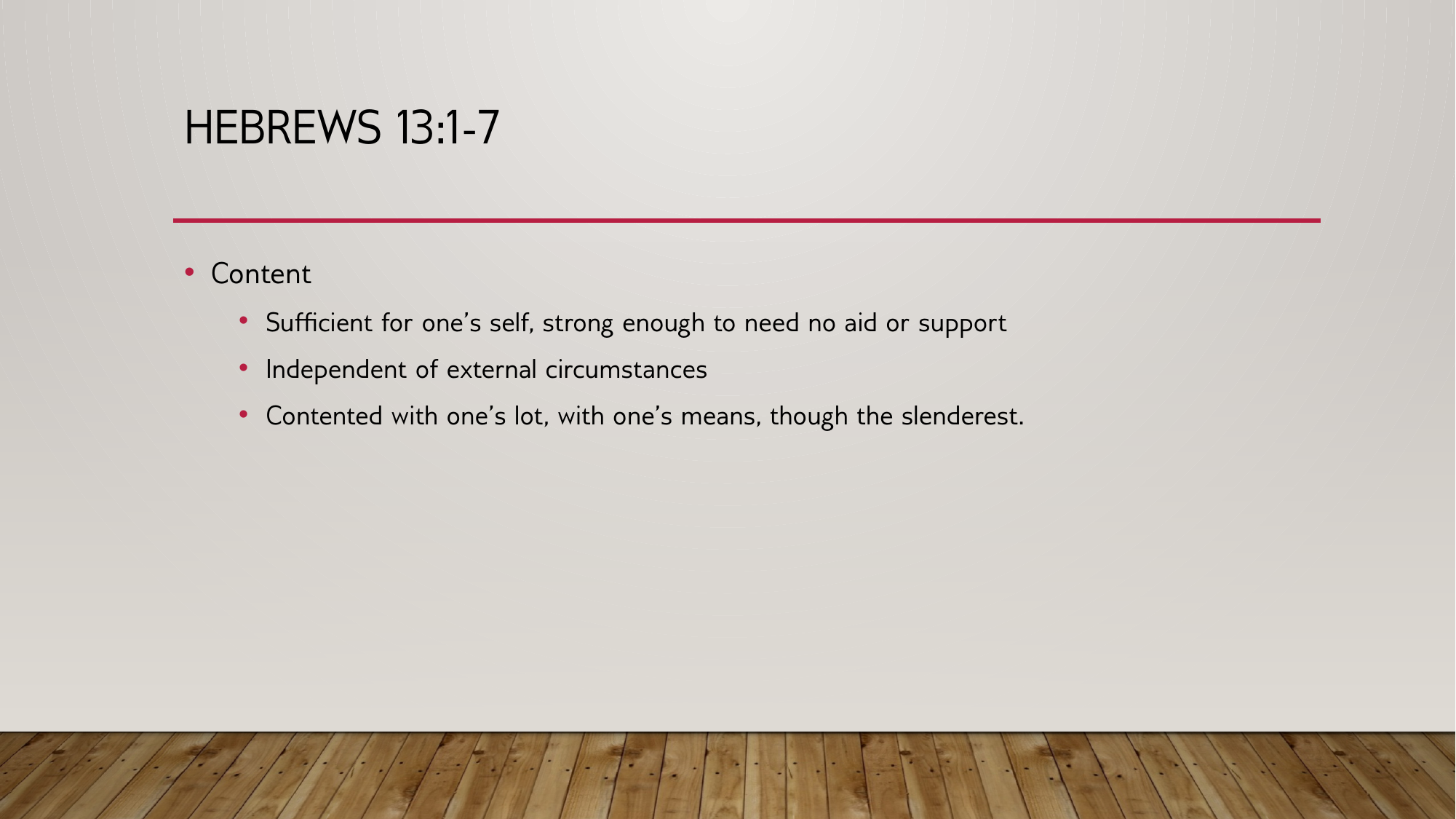

# Hebrews 13:1-7
Content
Sufficient for one’s self, strong enough to need no aid or support
Independent of external circumstances
Contented with one’s lot, with one’s means, though the slenderest.